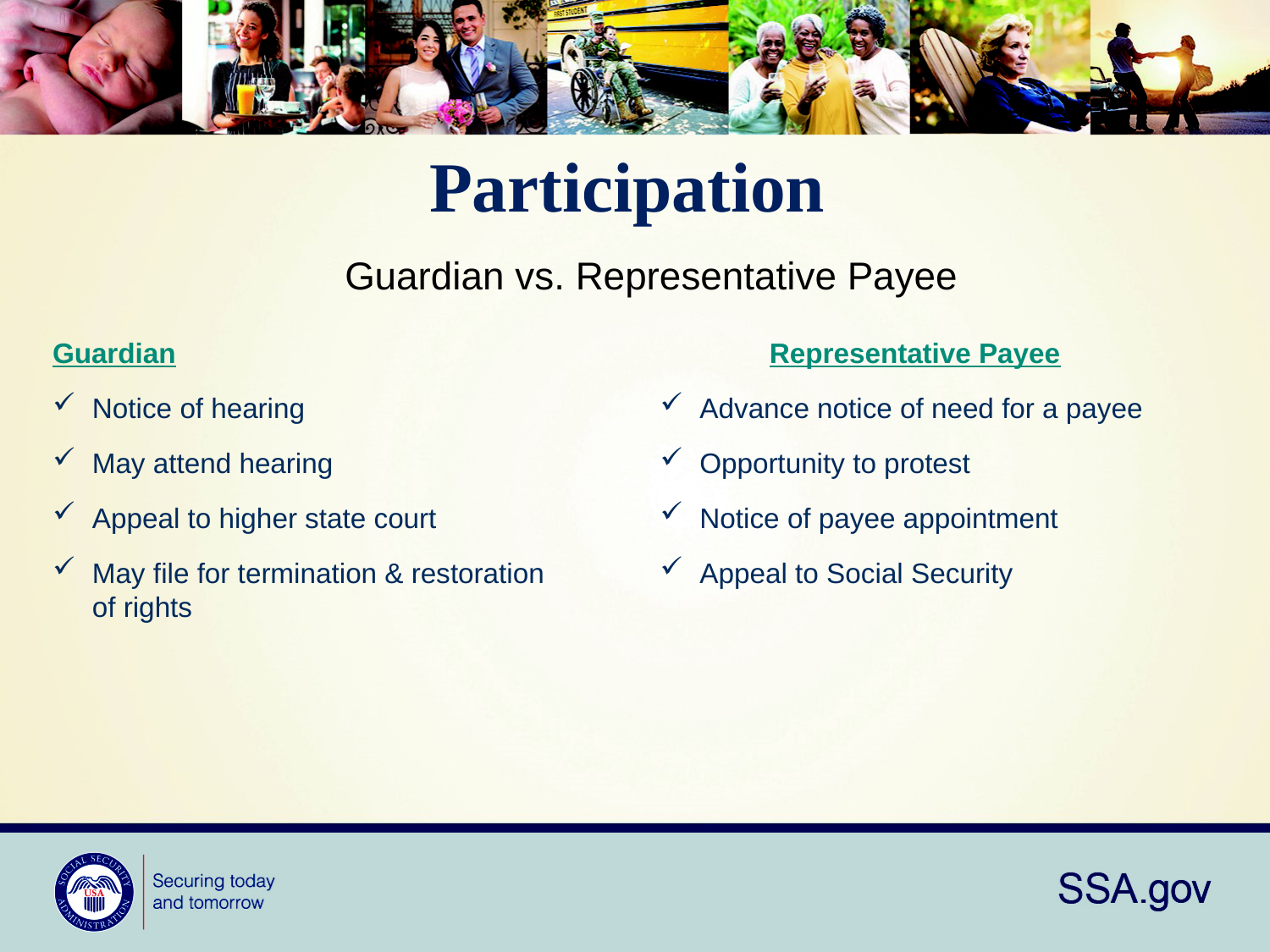

# Participation
Guardian vs. Representative Payee
Guardian
Notice of hearing
May attend hearing
Appeal to higher state court
May file for termination & restoration of rights
Representative Payee
Advance notice of need for a payee
Opportunity to protest
Notice of payee appointment
Appeal to Social Security